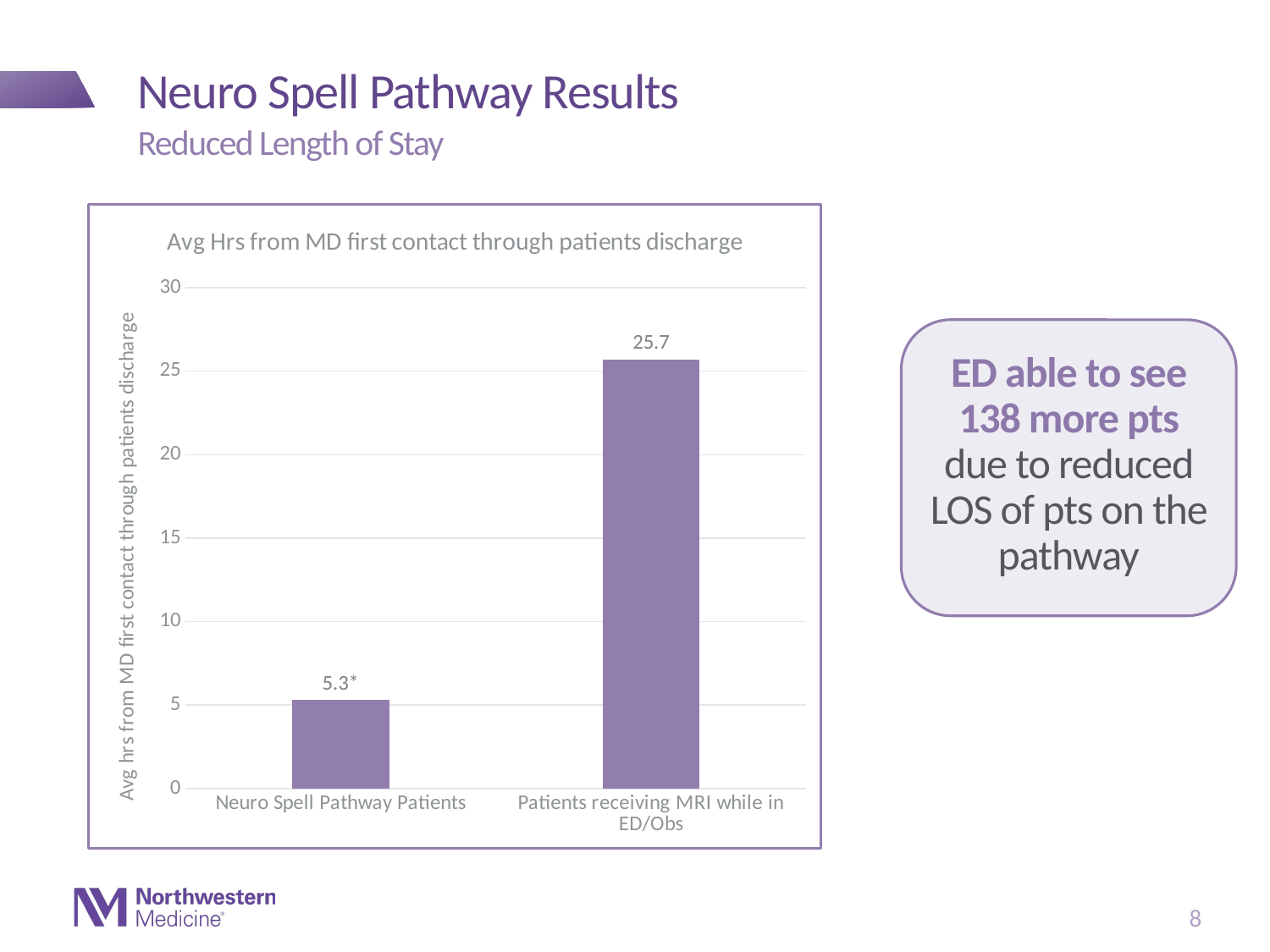

# Neuro Spell Pathway Results
Reduced Length of Stay

### Chart: Avg Hrs from MD first contact through patients discharge

| Category | Avg Hrs from MD first contact through patients discharge |
|---|---|
| Neuro Spell Pathway Patients | 5.3 |
| Patients receiving MRI while in ED/Obs | 25.7 |

ED able to see 138 more pts due to reduced LOS of pts on the pathway
8
Unpaired T-test for Length of Stay:
CI: -23.5879 to -17.1521
P  Value: <0.0001